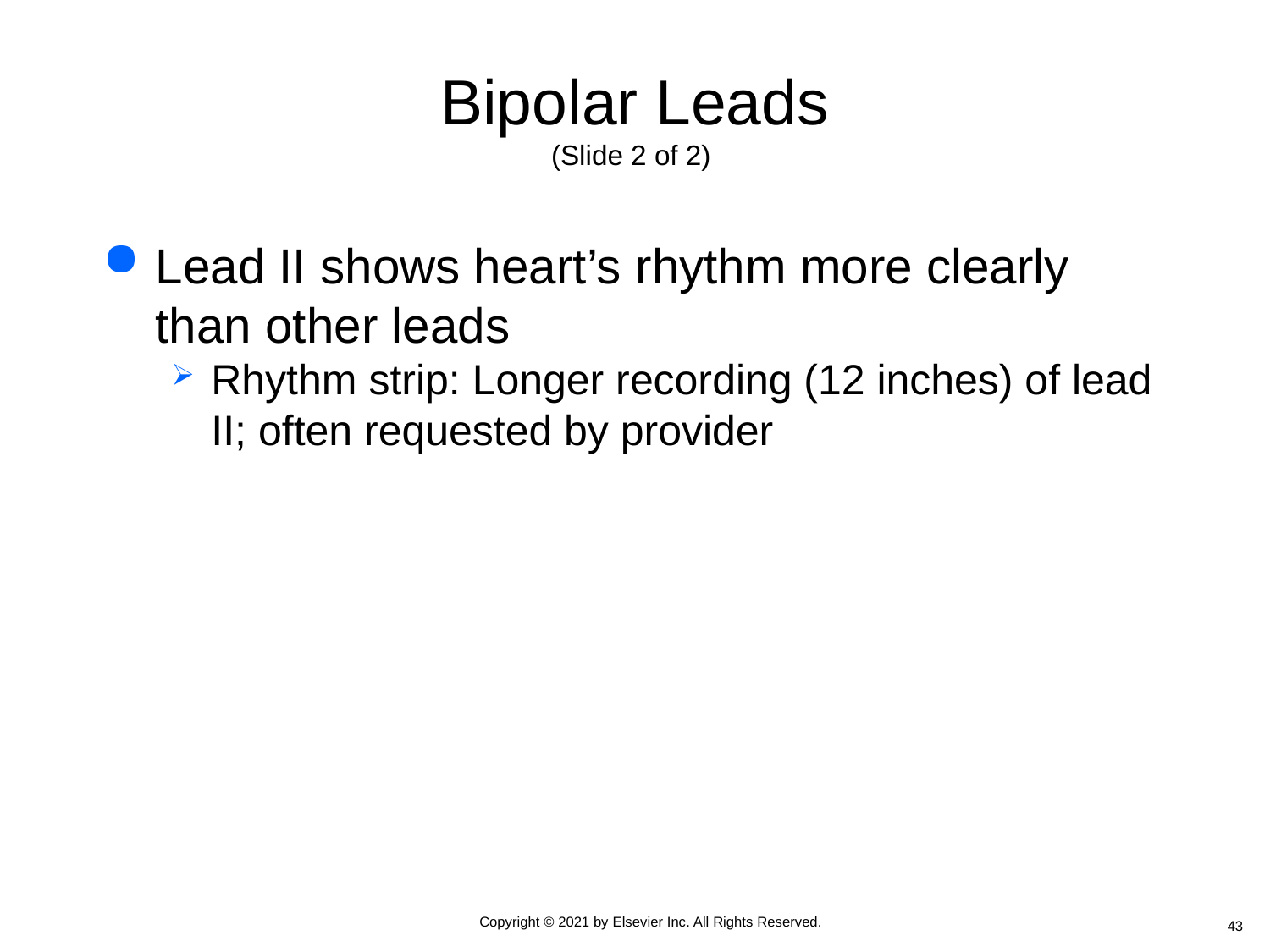

# Bipolar Leads (Slide 2 of 2)
Lead II shows heart’s rhythm more clearly than other leads
Rhythm strip: Longer recording (12 inches) of lead II; often requested by provider
43